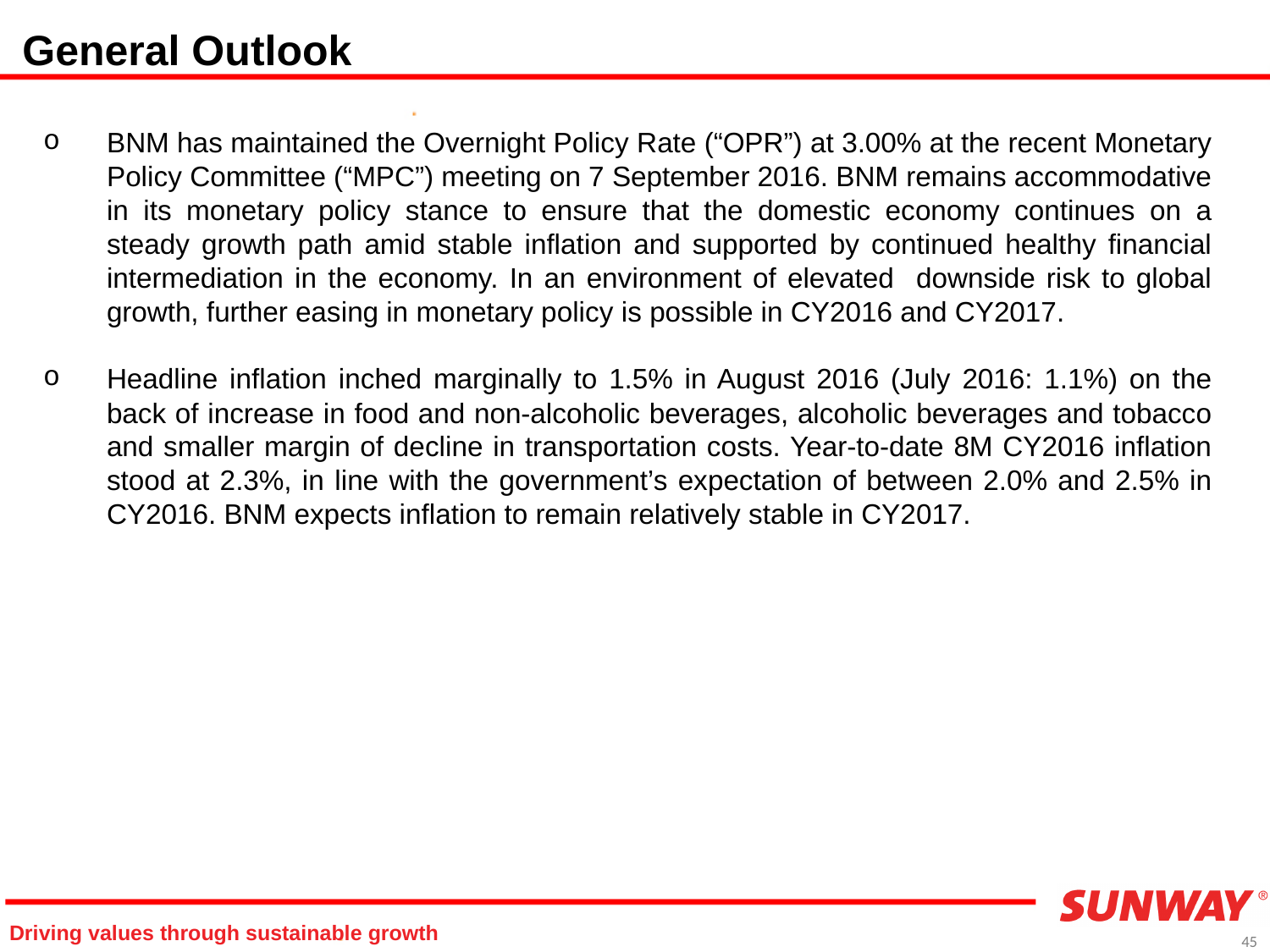

# General Outlook

BNM has maintained the Overnight Policy Rate (“OPR”) at 3.00% at the recent Monetary Policy Committee (“MPC”) meeting on 7 September 2016. BNM remains accommodative in its monetary policy stance to ensure that the domestic economy continues on a steady growth path amid stable inflation and supported by continued healthy financial intermediation in the economy. In an environment of elevated  downside risk to global growth, further easing in monetary policy is possible in CY2016 and CY2017.

Headline inflation inched marginally to 1.5% in August 2016 (July 2016: 1.1%) on the back of increase in food and non-alcoholic beverages, alcoholic beverages and tobacco and smaller margin of decline in transportation costs. Year-to-date 8M CY2016 inflation stood at 2.3%, in line with the government’s expectation of between 2.0% and 2.5% in CY2016. BNM expects inflation to remain relatively stable in CY2017.

45